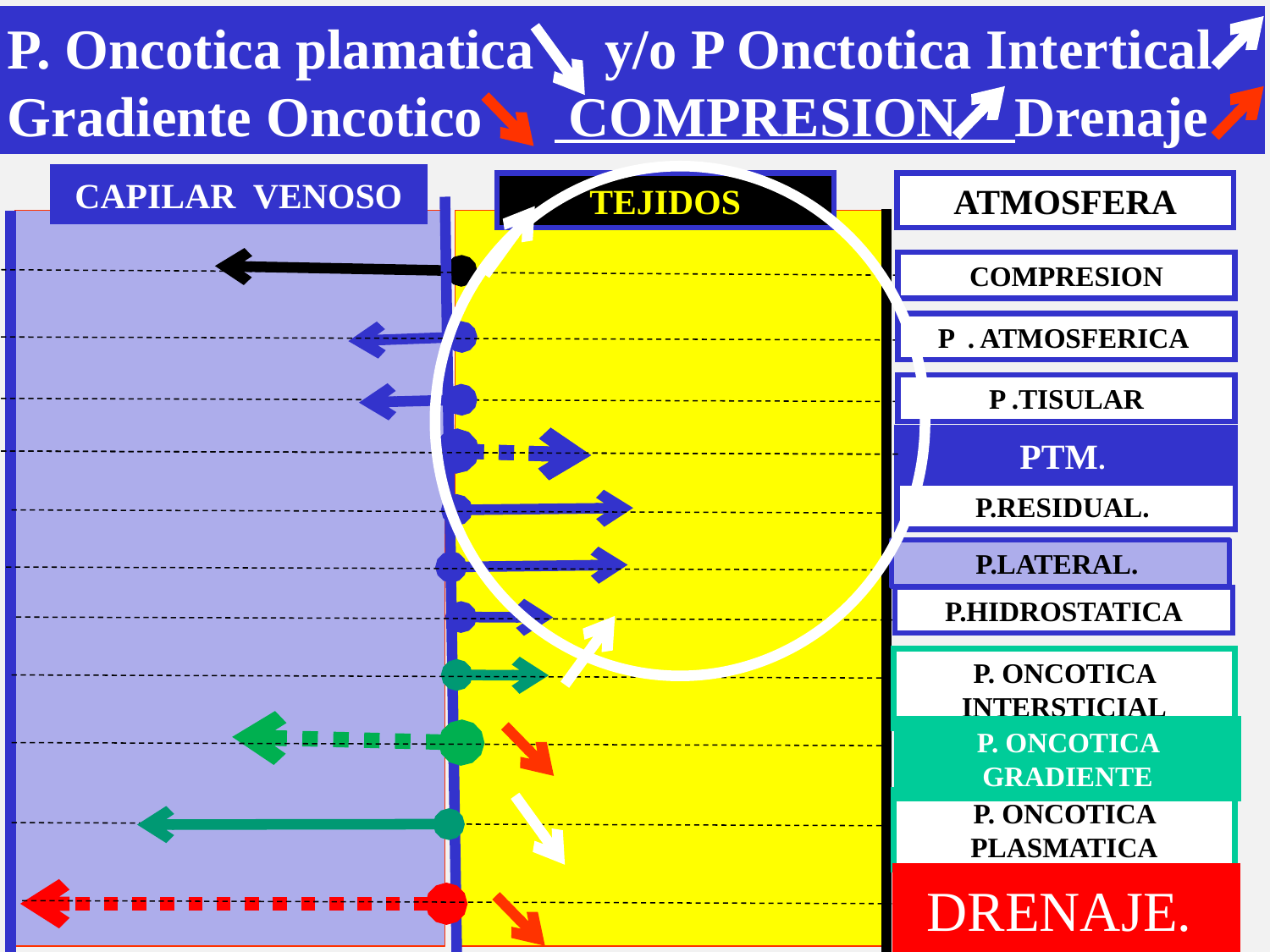

P. Oncotica plamatica     y/o P Onctotica Intertical  Gradiente Oncotico      COMPRESION    Drenaje

CAPILAR  VENOSO
TEJIDOS
ATMOSFERA

COMPRESION
P  . ATMOSFERICA
P .TISULAR
PTM.
P.RESIDUAL.
P.LATERAL.
P.HIDROSTATICA
P. ONCOTICA INTERSTICIAL
P. ONCOTICA GRADIENTE
P. ONCOTICA PLASMATICA
DRENAJE.